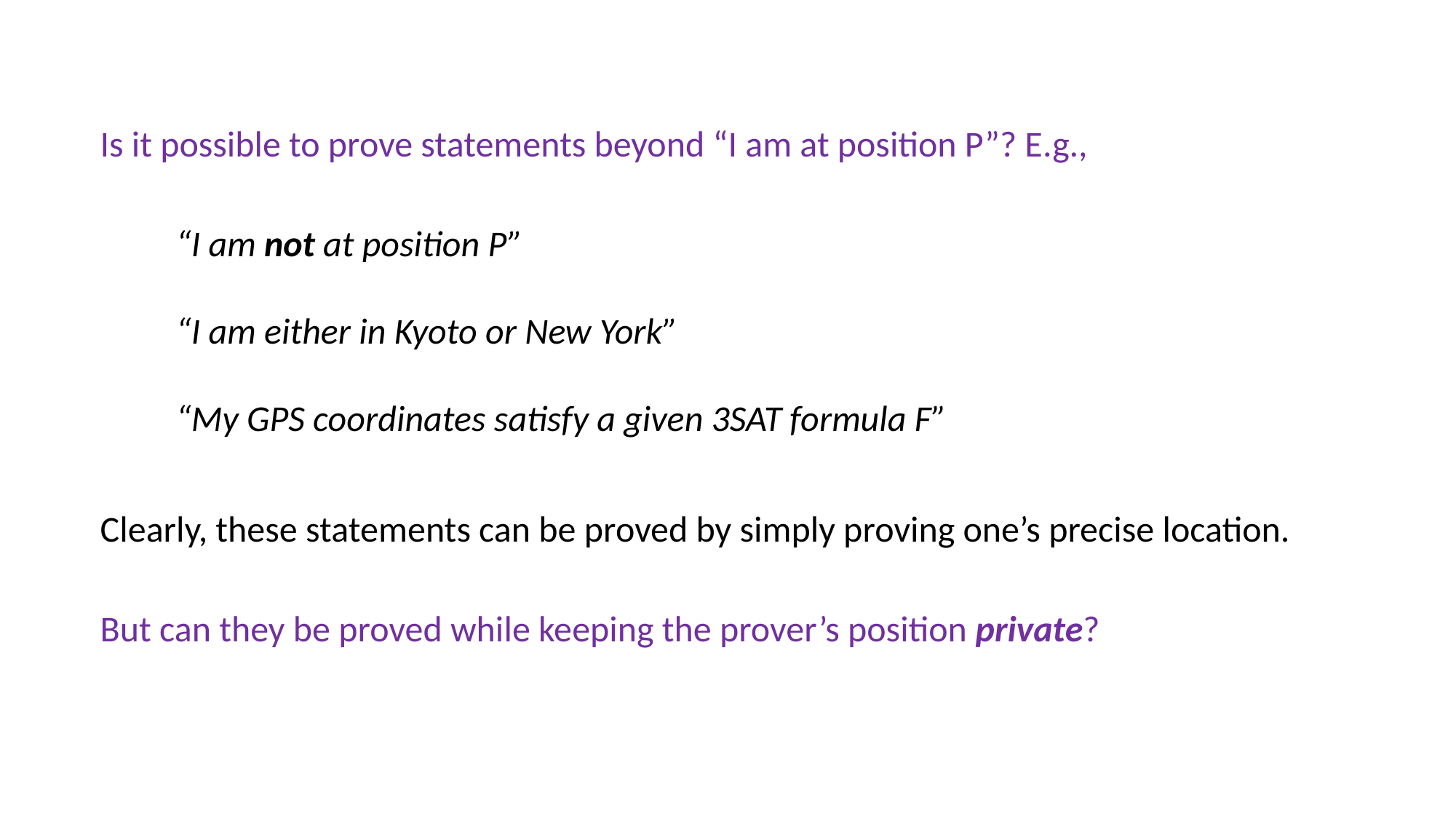

Is it possible to prove statements beyond “I am at position P”? E.g.,
“I am not at position P”

“I am either in Kyoto or New York”

“My GPS coordinates satisfy a given 3SAT formula F”

Clearly, these statements can be proved by simply proving one’s precise location.
But can they be proved while keeping the prover’s position private?